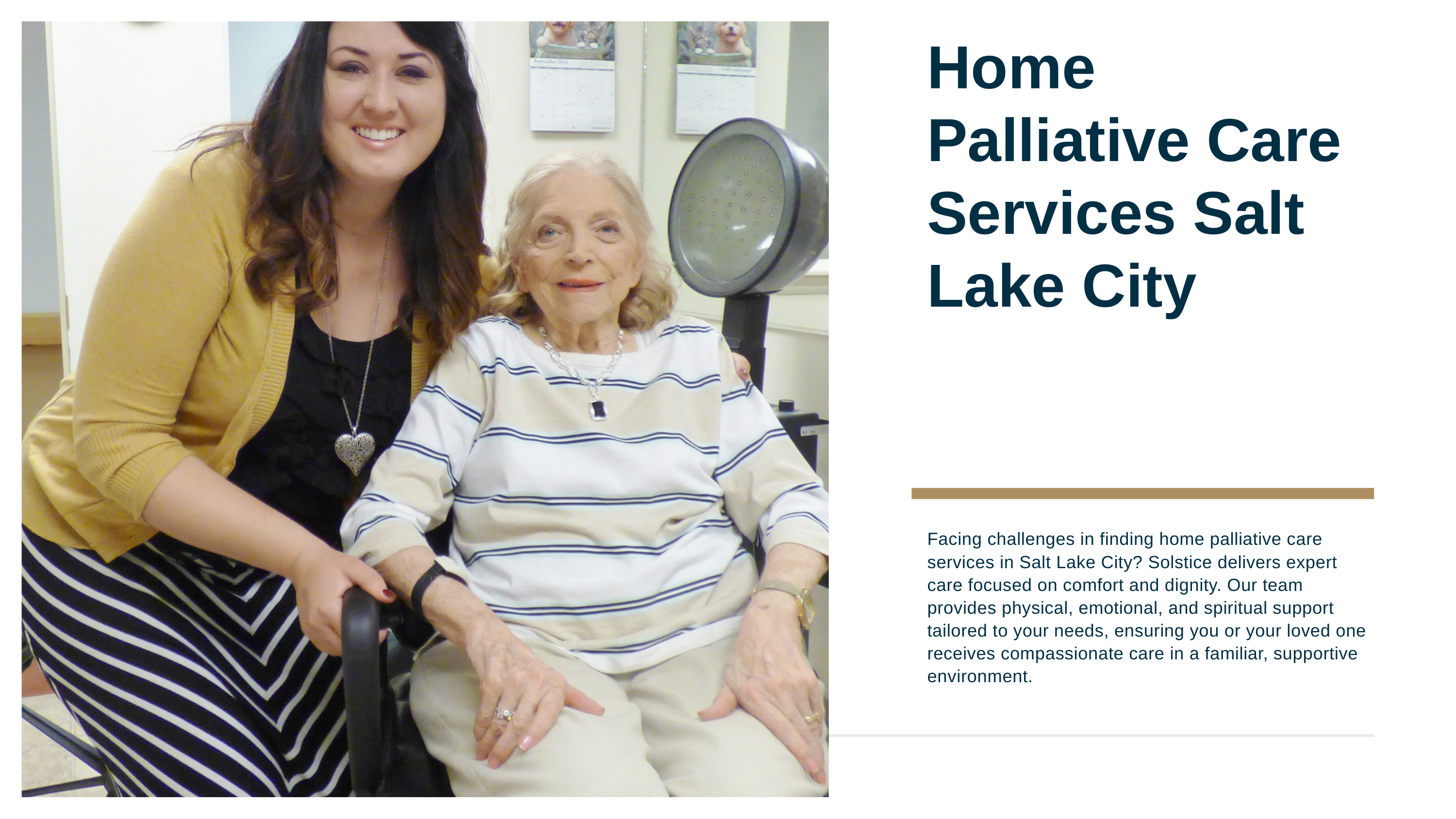

Home Palliative Care Services Salt Lake City

Facing challenges in finding home palliative care services in Salt Lake City? Solstice delivers expert care focused on comfort and dignity. Our team provides physical, emotional, and spiritual support tailored to your needs, ensuring you or your loved one receives compassionate care in a familiar, supportive environment.